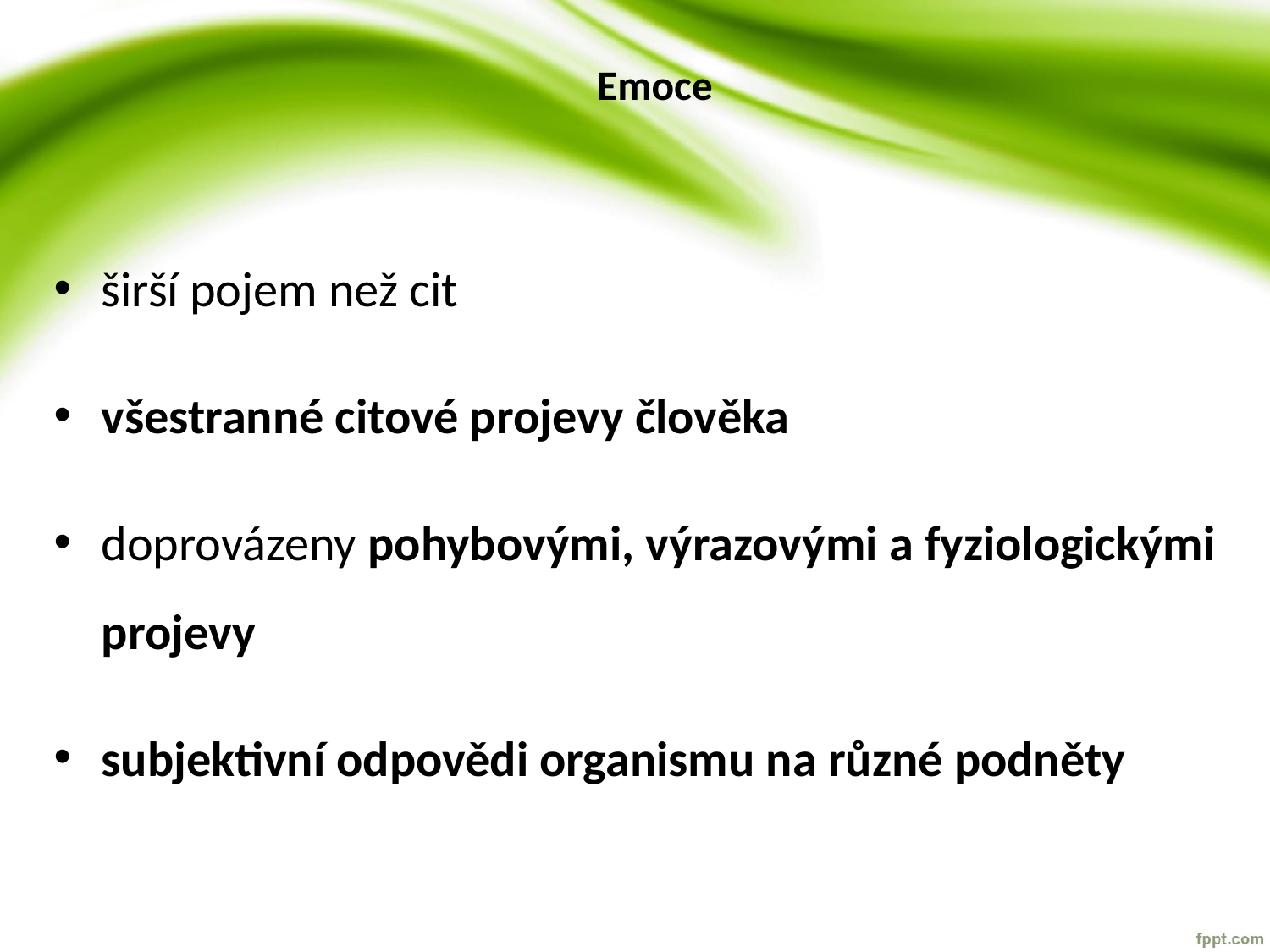

# Emoce
širší pojem než cit

všestranné citové projevy člověka

doprovázeny pohybovými, výrazovými a fyziologickými projevy

subjektivní odpovědi organismu na různé podněty